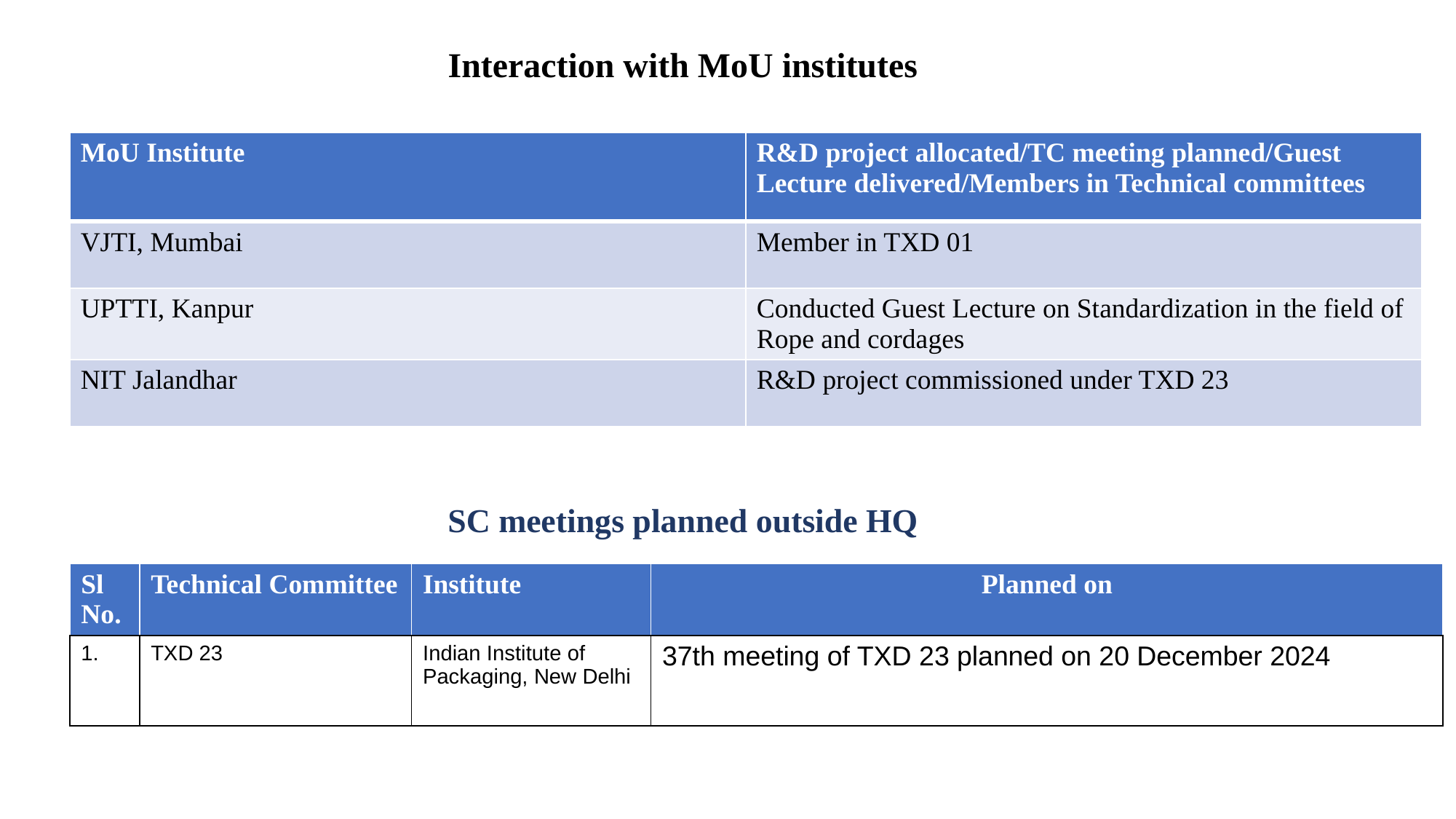

# Interaction with MoU institutes
| MoU Institute | R&D project allocated/TC meeting planned/Guest Lecture delivered/Members in Technical committees |
| --- | --- |
| VJTI, Mumbai | Member in TXD 01 |
| UPTTI, Kanpur | Conducted Guest Lecture on Standardization in the field of Rope and cordages |
| NIT Jalandhar | R&D project commissioned under TXD 23 |
SC meetings planned outside HQ
| Sl No. | Technical Committee | Institute | Planned on |
| --- | --- | --- | --- |
| 1. | TXD 23 | Indian Institute of Packaging, New Delhi | 37th meeting of TXD 23 planned on 20 December 2024 |